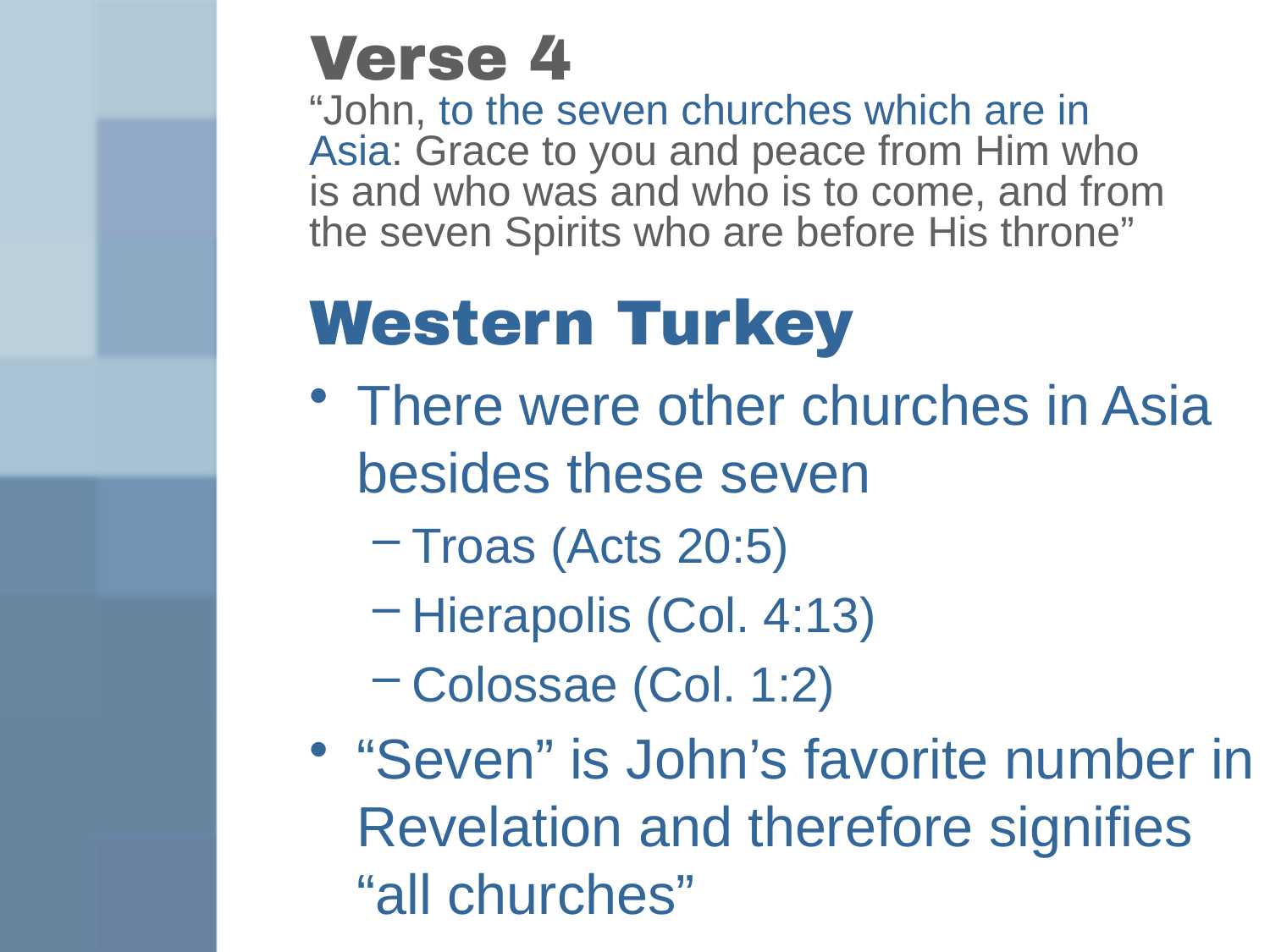

# Verse 4 “John, to the seven churches which are in Asia: Grace to you and peace from Him who is and who was and who is to come, and from the seven Spirits who are before His throne”
Western Turkey
There were other churches in Asia besides these seven
Troas (Acts 20:5)
Hierapolis (Col. 4:13)
Colossae (Col. 1:2)
“Seven” is John’s favorite number in Revelation and therefore signifies “all churches”